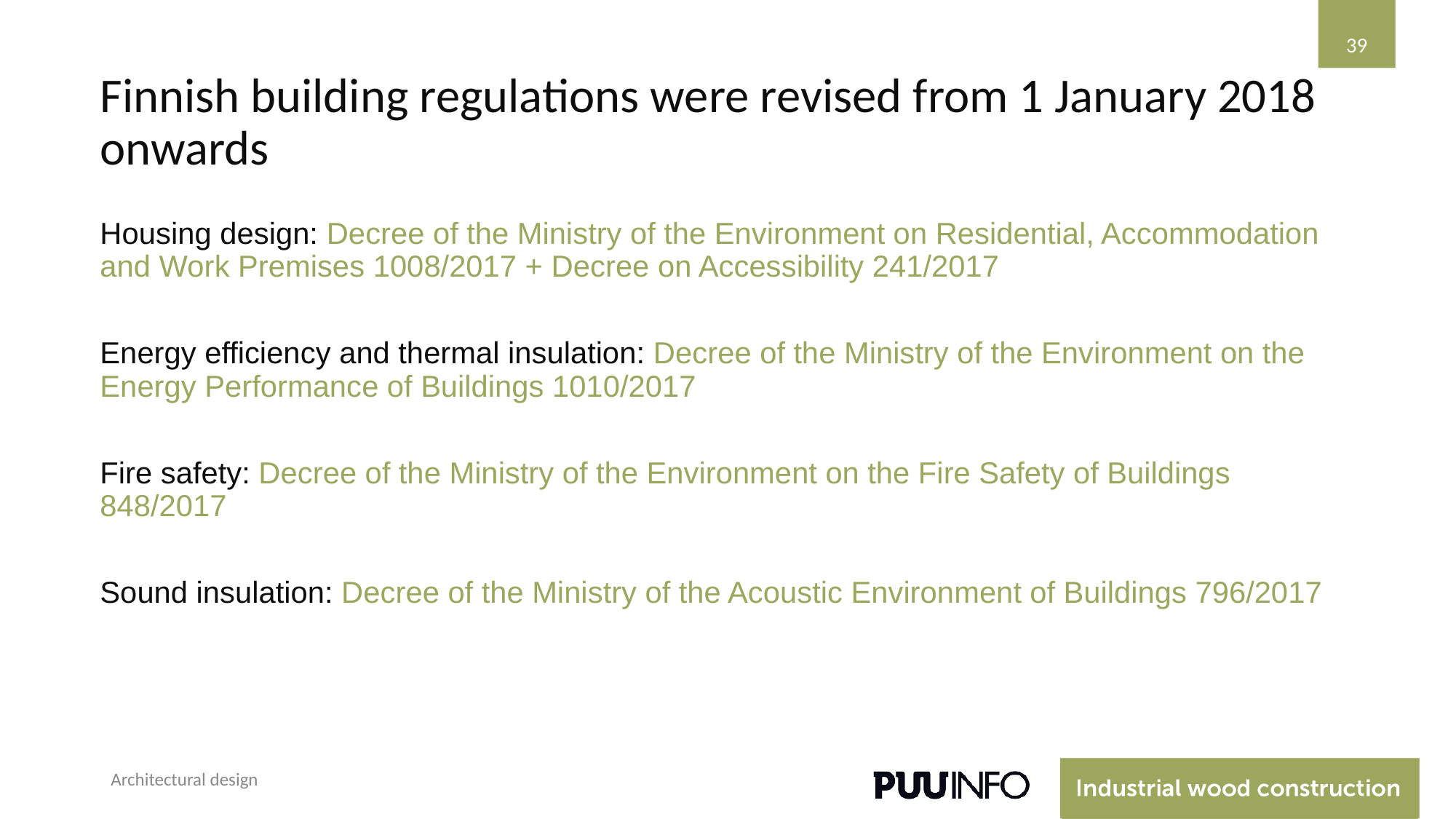

39
# Finnish building regulations were revised from 1 January 2018 onwards
Housing design: Decree of the Ministry of the Environment on Residential, Accommodation and Work Premises 1008/2017 + Decree on Accessibility 241/2017

Energy efficiency and thermal insulation: Decree of the Ministry of the Environment on the Energy Performance of Buildings 1010/2017

Fire safety: Decree of the Ministry of the Environment on the Fire Safety of Buildings 848/2017

Sound insulation: Decree of the Ministry of the Acoustic Environment of Buildings 796/2017
Architectural design